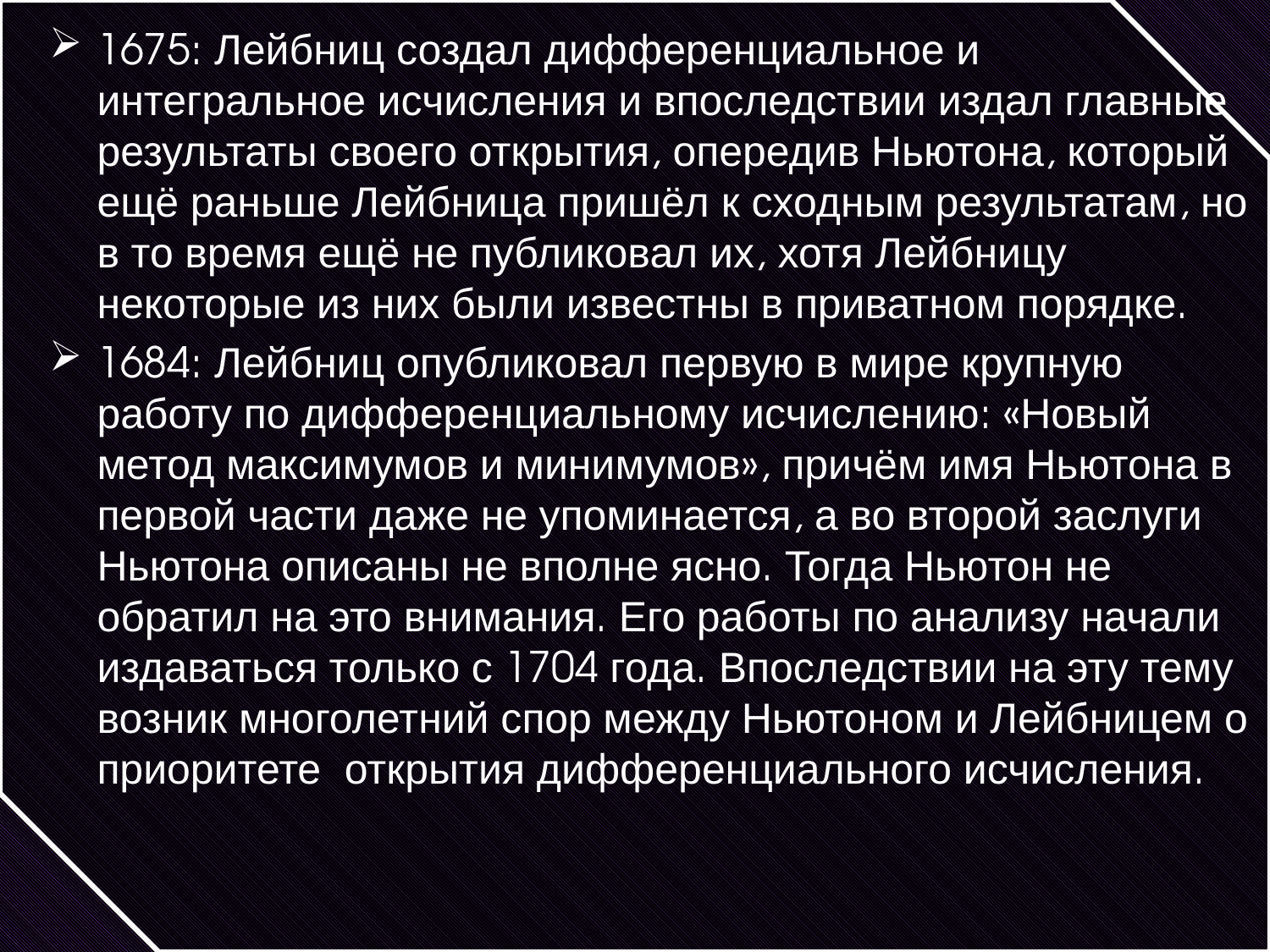

1675: Лейбниц создал дифференциальное и интегральное исчисления и впоследствии издал главные результаты своего открытия, опередив Ньютона, который ещё раньше Лейбница пришёл к сходным результатам, но в то время ещё не публиковал их, хотя Лейбницу некоторые из них были известны в приватном порядке.
1684: Лейбниц опубликовал первую в мире крупную работу по дифференциальному исчислению: «Новый метод максимумов и минимумов», причём имя Ньютона в первой части даже не упоминается, а во второй заслуги Ньютона описаны не вполне ясно. Тогда Ньютон не обратил на это внимания. Его работы по анализу начали издаваться только с 1704 года. Впоследствии на эту тему возник многолетний спор между Ньютоном и Лейбницем о приоритете  открытия дифференциального исчисления.